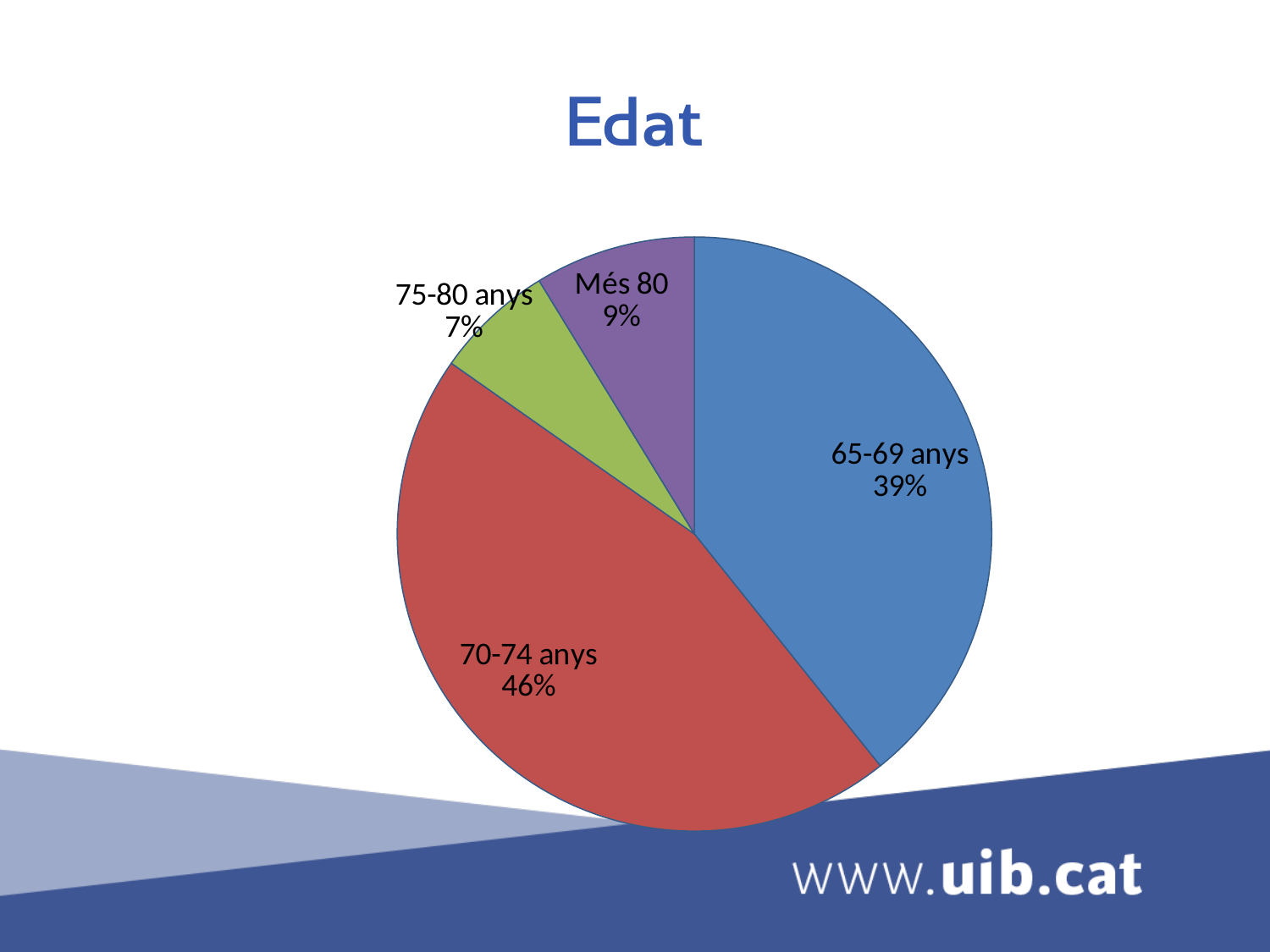

# Edat

### Chart

| Category | Edat |
|---|---|
| 65-69 anys | 157.0 |
| 70-74 anys | 182.0 |
| 75-80 anys | 26.0 |
| Més 80 | 35.0 |